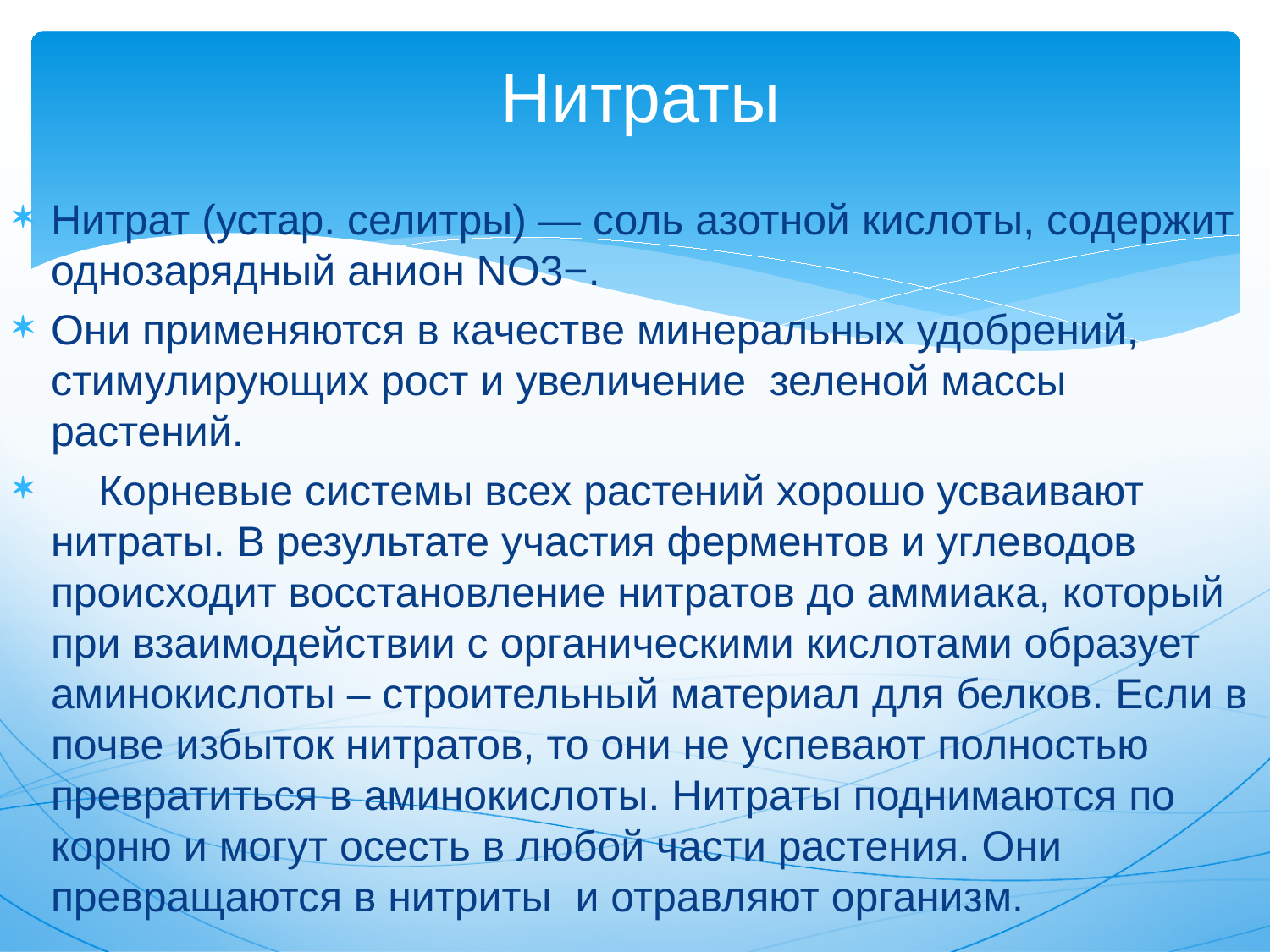

# Нитраты
Нитрат (устар. селитры) — соль азотной кислоты, содержит однозарядный анион NO3−.
Они применяются в качестве минеральных удобрений, стимулирующих рост и увеличение  зеленой массы растений.
    Корневые системы всех растений хорошо усваивают нитраты. В результате участия ферментов и углеводов происходит восстановление нитратов до аммиака, который при взаимодействии с органическими кислотами образует аминокислоты – строительный материал для белков. Если в почве избыток нитратов, то они не успевают полностью превратиться в аминокислоты. Нитраты поднимаются по корню и могут осесть в любой части растения. Они превращаются в нитриты  и отравляют организм.